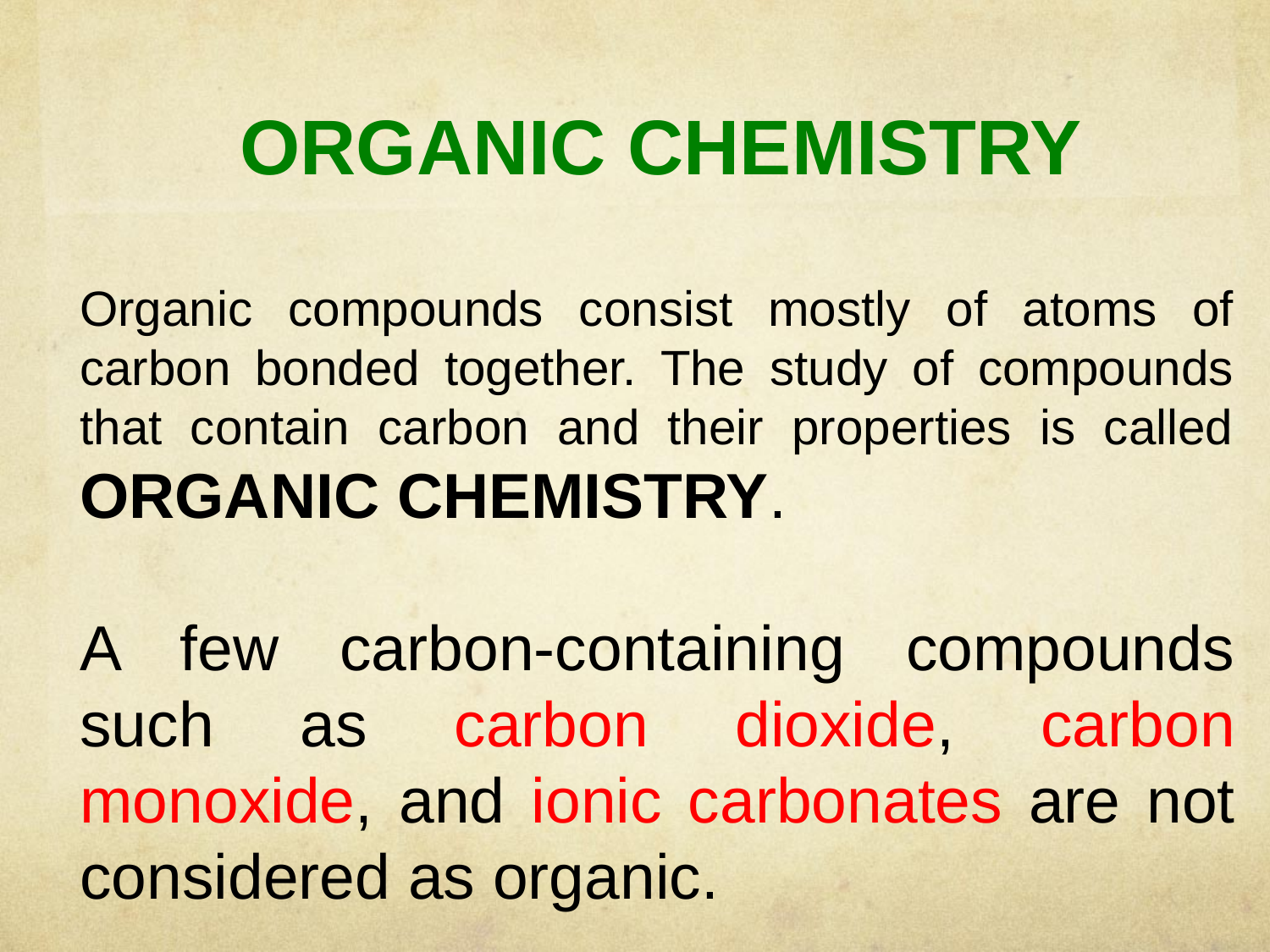

ORGANIC CHEMISTRY
Organic compounds consist mostly of atoms of carbon bonded together. The study of compounds that contain carbon and their properties is called ORGANIC CHEMISTRY.

A few carbon-containing compounds such as carbon dioxide, carbon monoxide, and ionic carbonates are not considered as organic.